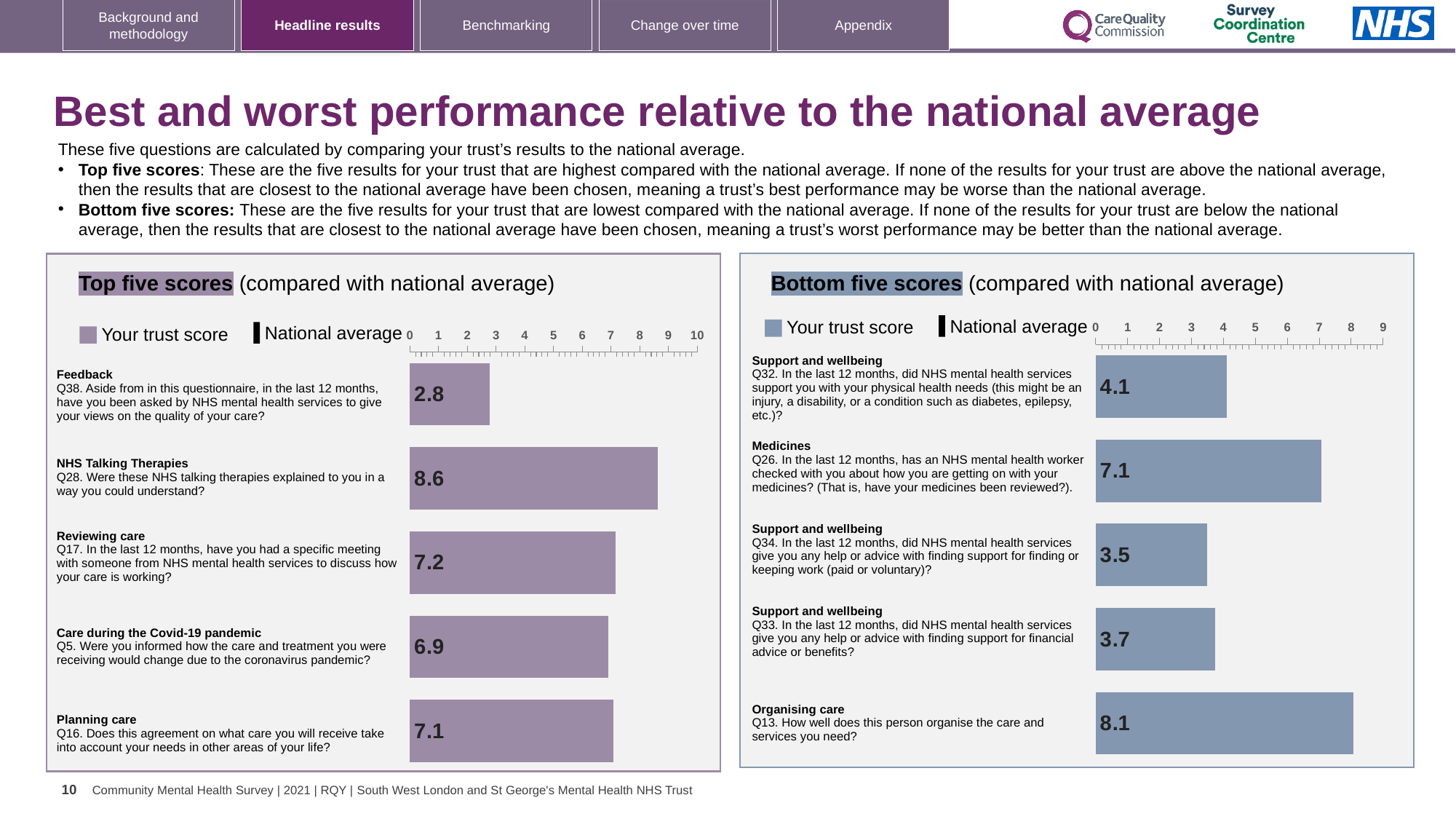

# Best and worst performance relative to the national average
These five questions are calculated by comparing your trust’s results to the national average.
Top five scores: These are the five results for your trust that are highest compared with the national average. If none of the results for your trust are above the national average, then the results that are closest to the national average have been chosen, meaning a trust’s best performance may be worse than the national average.
Bottom five scores: These are the five results for your trust that are lowest compared with the national average. If none of the results for your trust are below the national average, then the results that are closest to the national average have been chosen, meaning a trust’s worst performance may be better than the national average.

### Chart

| Category | Trust score | National average |
|---|---|---|
|  | 4.10292150825123 | 4.710055750847745 |
|  | 7.05970663686913 | 7.54511446131055 |
|  | 3.49798740193788 | 3.916803867186439 |
|  | 3.73054135040771 | 4.001503556470793 |
|  | 8.07569921336801 | 8.254722420322912 |
Bottom five scores (compared with national average)
Top five scores (compared with national average)

### Chart

| Category | Trust score | National average |
|---|---|---|
|  | 2.76977821842421 | 1.969790828723816 |
|  | 8.62976448544431 | 8.035184415428596 |
|  | 7.16664870625487 | 6.652286439490997 |
|  | 6.89582994040086 | 6.474422679842387 |
|  | 7.0802525208203 | 6.685629235105891 |
National average
Your trust score

National average
Your trust score

| Support and wellbeing Q32. In the last 12 months, did NHS mental health services support you with your physical health needs (this might be an injury, a disability, or a condition such as diabetes, epilepsy, etc.)? |
| --- |
| Medicines Q26. In the last 12 months, has an NHS mental health worker checked with you about how you are getting on with your medicines? (That is, have your medicines been reviewed?). |
| Support and wellbeing Q34. In the last 12 months, did NHS mental health services give you any help or advice with finding support for finding or keeping work (paid or voluntary)? |
| Support and wellbeing Q33. In the last 12 months, did NHS mental health services give you any help or advice with finding support for financial advice or benefits? |
| Organising care Q13. How well does this person organise the care and services you need? |
| Feedback Q38. Aside from in this questionnaire, in the last 12 months, have you been asked by NHS mental health services to give your views on the quality of your care? |
| --- |
| NHS Talking Therapies Q28. Were these NHS talking therapies explained to you in a way you could understand? |
| Reviewing care Q17. In the last 12 months, have you had a specific meeting with someone from NHS mental health services to discuss how your care is working? |
| Care during the Covid-19 pandemic Q5. Were you informed how the care and treatment you were receiving would change due to the coronavirus pandemic? |
| Planning care Q16. Does this agreement on what care you will receive take into account your needs in other areas of your life? |
10